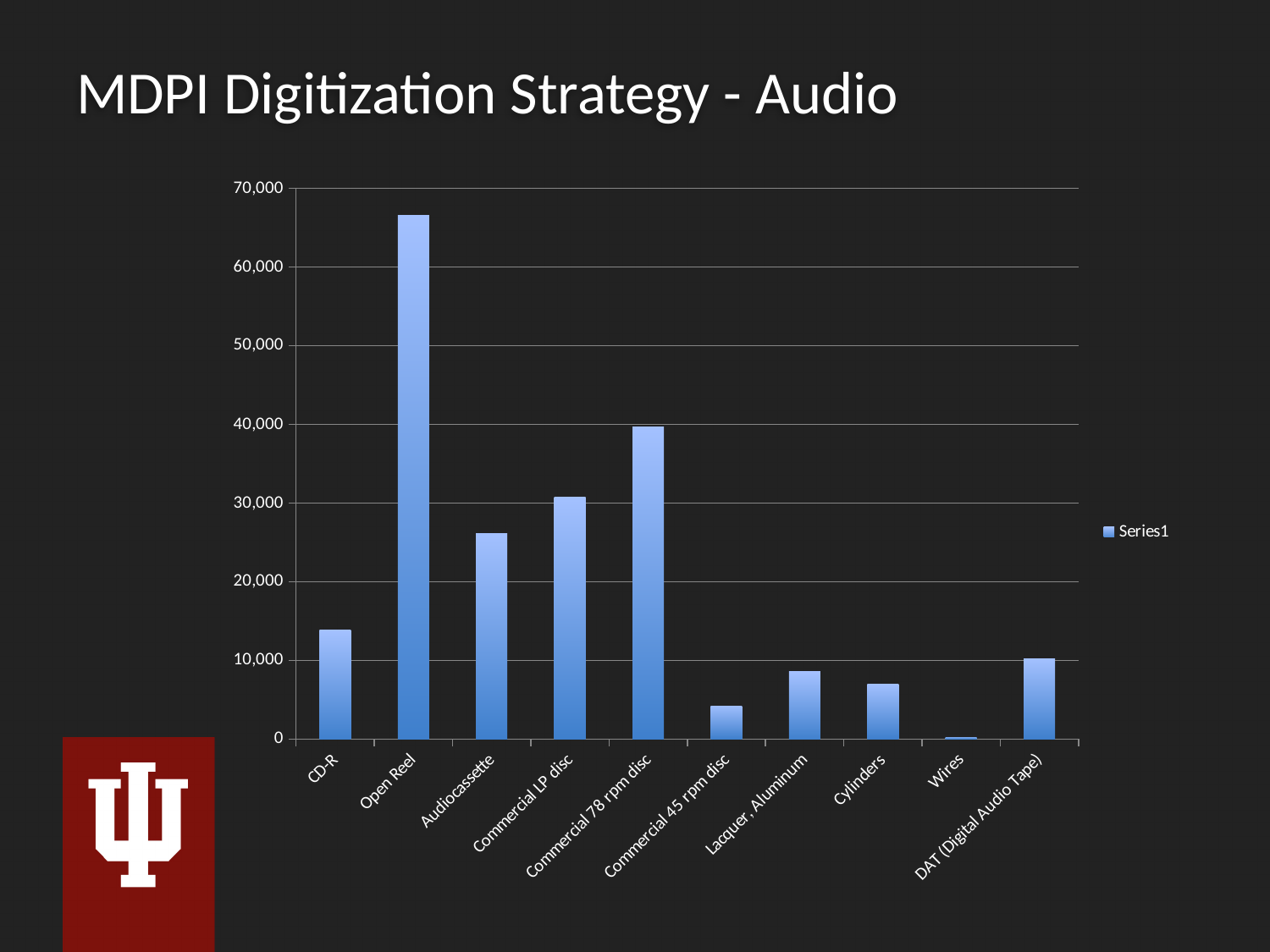

# MDPI Digitization Strategy - Audio

### Chart

| Category |  |
|---|---|
| CD-R | 13850.0 |
| Open Reel | 66520.0 |
| Audiocassette | 26114.0 |
| Commercial LP disc | 30800.0 |
| Commercial 78 rpm disc | 39626.0 |
| Commercial 45 rpm disc | 4210.0 |
| Lacquer, Aluminum | 8538.0 |
| Cylinders | 6957.0 |
| Wires | 254.0 |
| DAT (Digital Audio Tape) | 10176.0 |